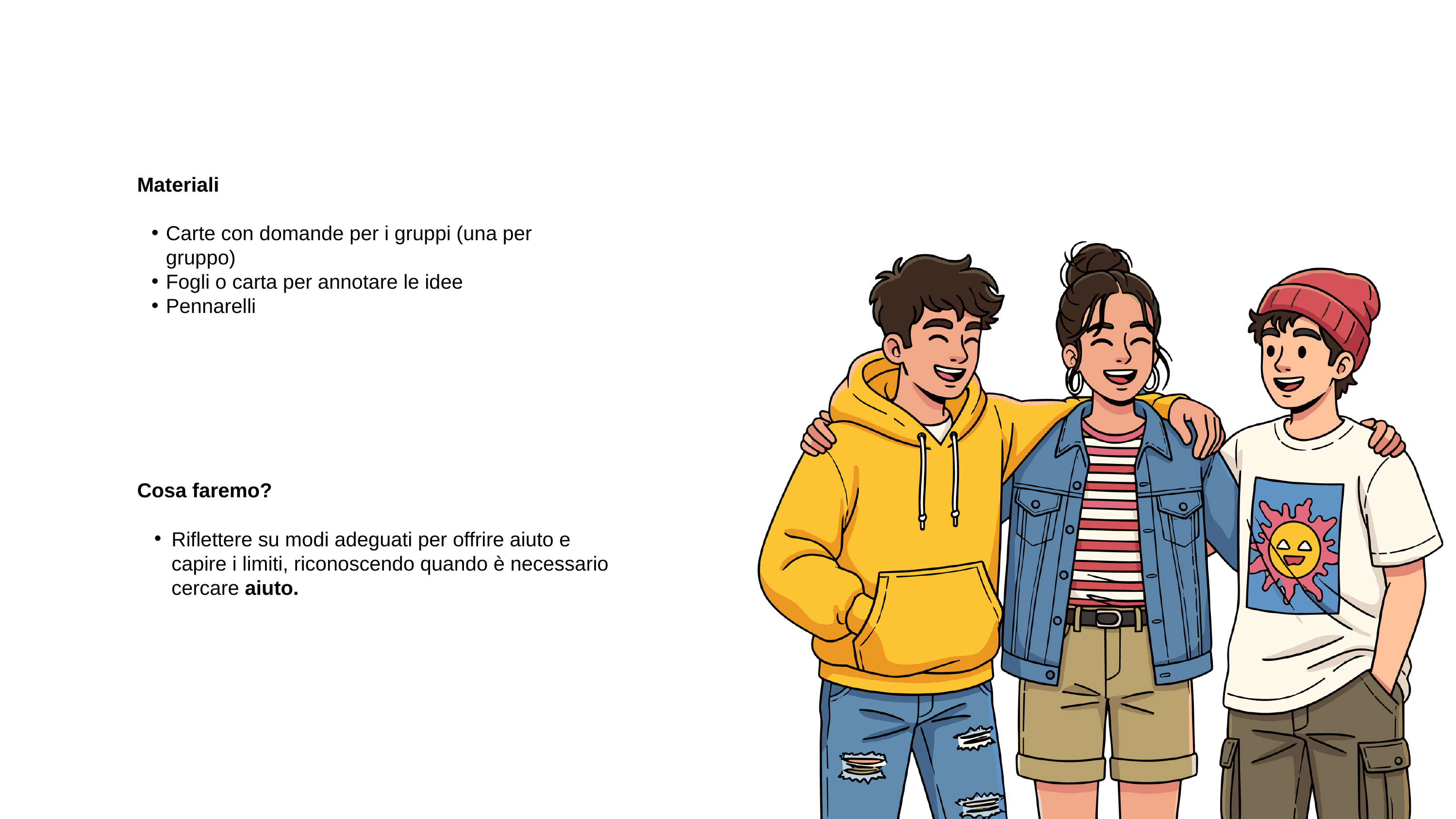

Materiali

Carte con domande per i gruppi (una per gruppo)
Fogli o carta per annotare le idee
Pennarelli

Cosa faremo?

Riflettere su modi adeguati per offrire aiuto e capire i limiti, riconoscendo quando è necessario cercare aiuto.